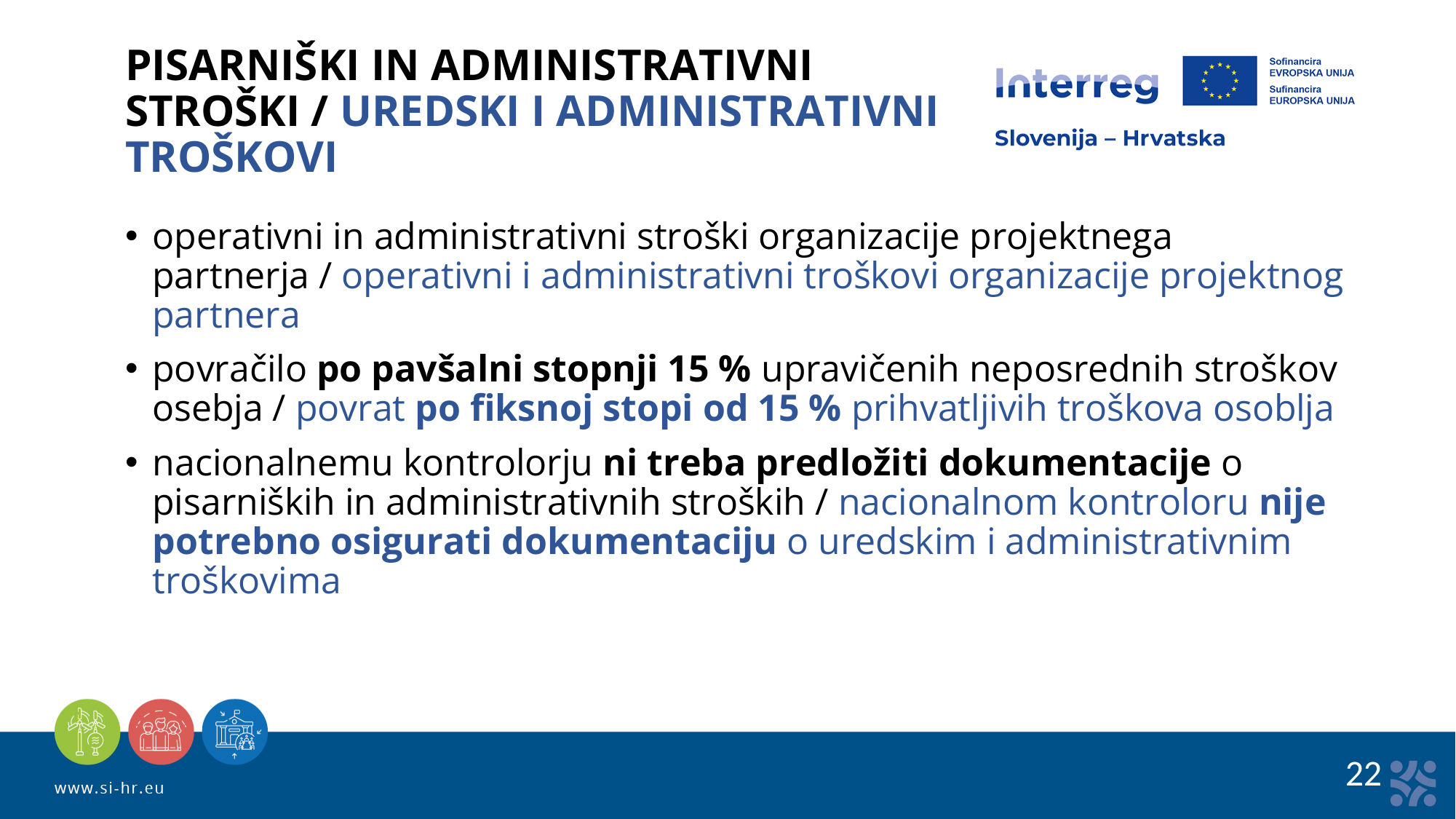

PISARNIŠKI IN ADMINISTRATIVNI
STROŠKI / UREDSKI I ADMINISTRATIVNI
TROŠKOVI

operativni in administrativni stroški organizacije projektnega partnerja / operativni i administrativni troškovi organizacije projektnog partnera
povračilo po pavšalni stopnji 15 % upravičenih neposrednih stroškov osebja / povrat po fiksnoj stopi od 15 % prihvatljivih troškova osoblja
nacionalnemu kontrolorju ni treba predložiti dokumentacije o pisarniških in administrativnih stroških / nacionalnom kontroloru nije potrebno osigurati dokumentaciju o uredskim i administrativnim troškovima